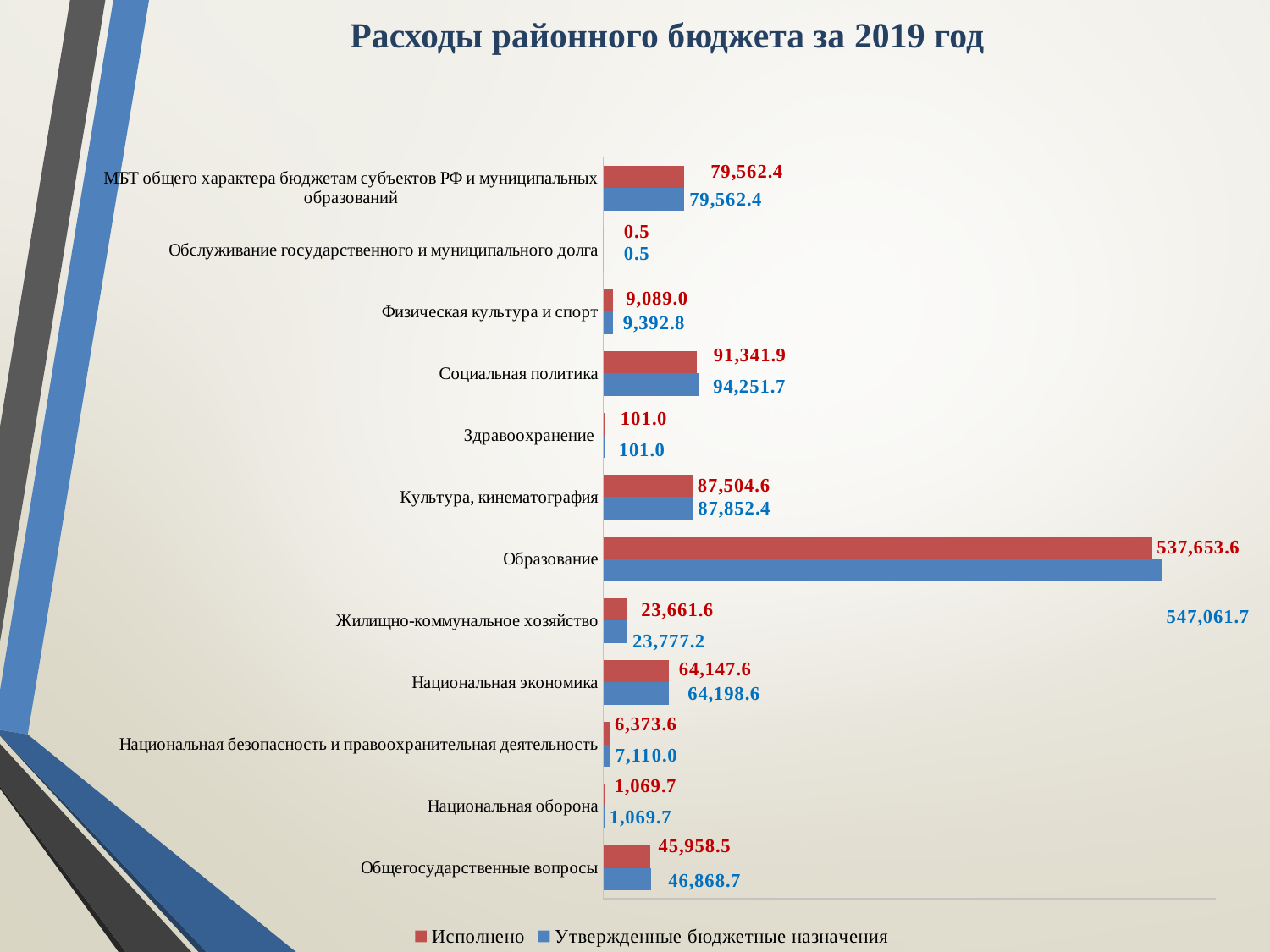

# Расходы районного бюджета за 2019 год

### Chart

| Category | Утвержденные бюджетные назначения | Исполнено |
|---|---|---|
| Общегосударственные вопросы | 46868.7 | 45958.5 |
| Национальная оборона | 1069.7 | 1069.7 |
| Национальная безопасность и правоохранительная деятельность | 7110.0 | 6373.6 |
| Национальная экономика | 64198.6 | 64147.6 |
| Жилищно-коммунальное хозяйство | 23777.2 | 23661.6 |
| Образование | 547061.7 | 537653.6 |
| Культура, кинематография | 87852.4 | 87504.6 |
| Здравоохранение  | 101.0 | 101.0 |
| Социальная политика | 94251.7 | 91341.9 |
| Физическая культура и спорт | 9392.8 | 9089.0 |
| Обслуживание государственного и муниципального долга | 0.5 | 0.5 |
| МБТ общего характера бюджетам субъектов РФ и муниципальных образований | 79562.4 | 79562.4 |